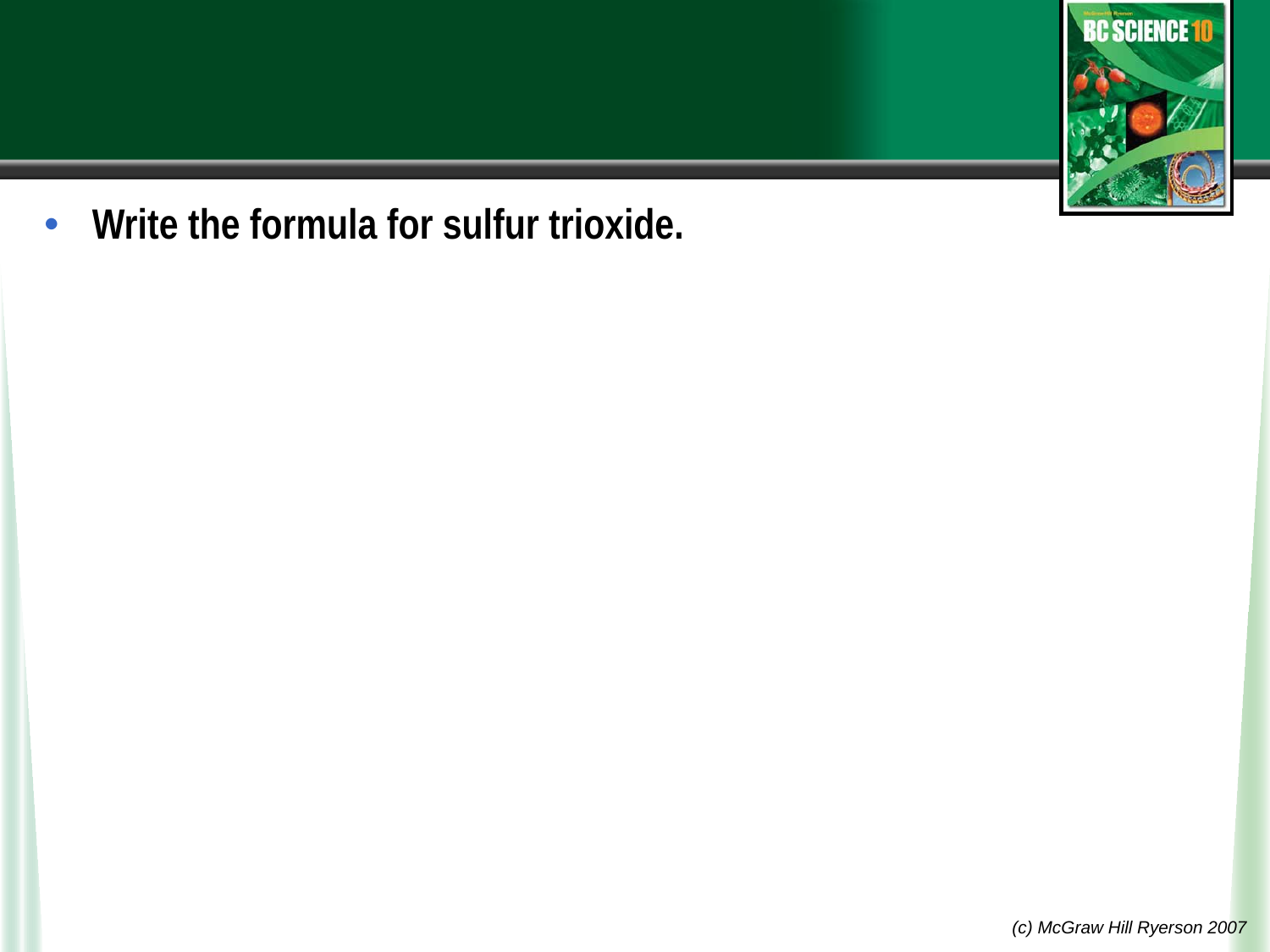

#
Write the formula for sulfur trioxide.

(c) McGraw Hill Ryerson 2007